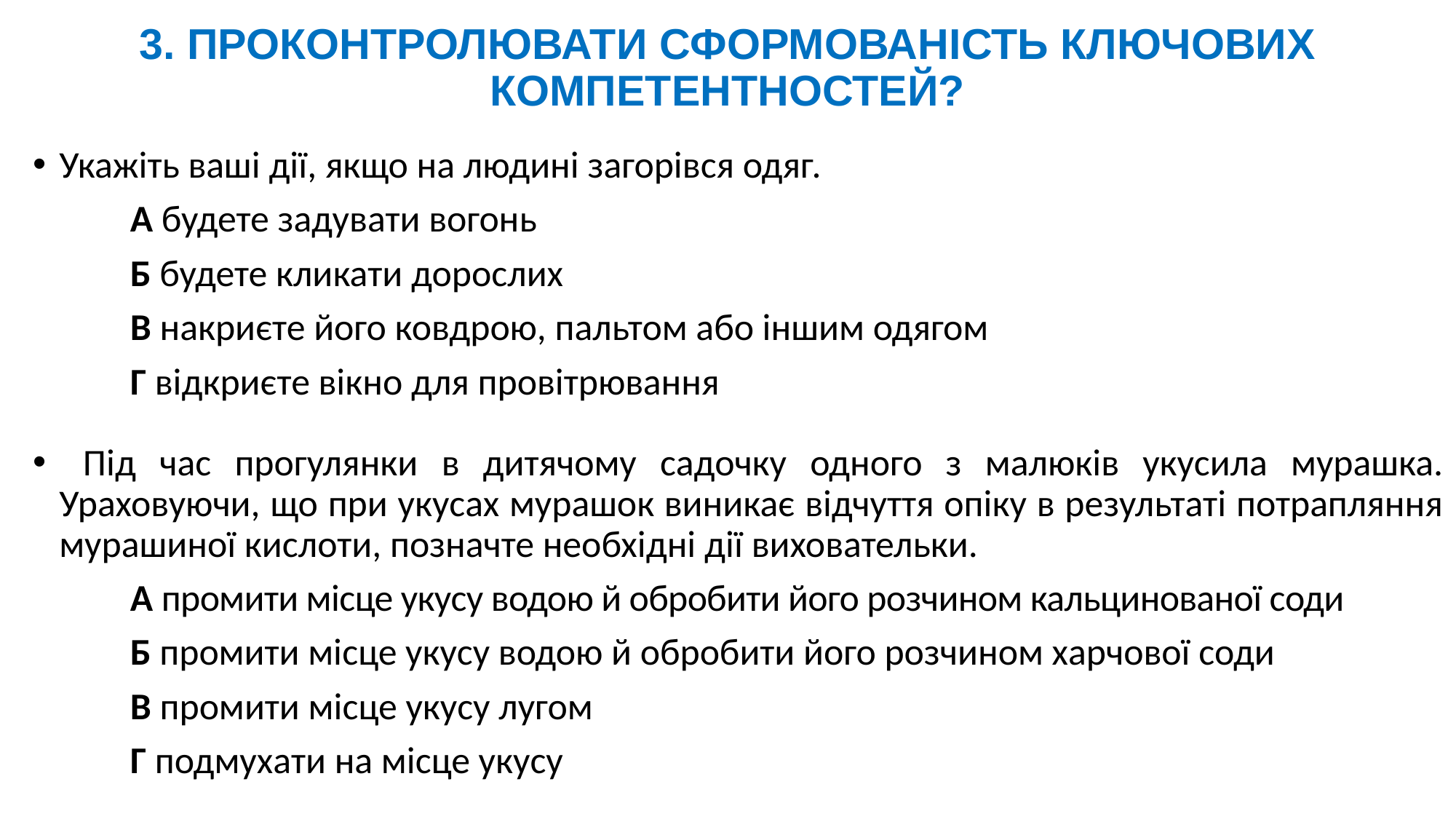

# 3. ПРОКОНТРОЛЮВАТИ СФОРМОВАНІСТЬ КЛЮЧОВИХ КОМПЕТЕНТНОСТЕЙ?
Укажіть ваші дії, якщо на людині загорівся одяг.
	А будете задувати вогонь
	Б будете кликати дорослих
	В накриєте його ковдрою, пальтом або іншим одягом
	Г відкриєте вікно для провітрювання

 Під час прогулянки в дитячому садочку одного з малюків укусила мурашка. Ураховуючи, що при укусах мурашок виникає відчуття опіку в результаті потрапляння мурашиної кислоти, позначте необхідні дії виховательки.
	А промити місце укусу водою й обробити його розчином кальцинованої соди
	Б промити місце укусу водою й обробити його розчином харчової соди
	В промити місце укусу лугом
	Г подмухати на місце укусу